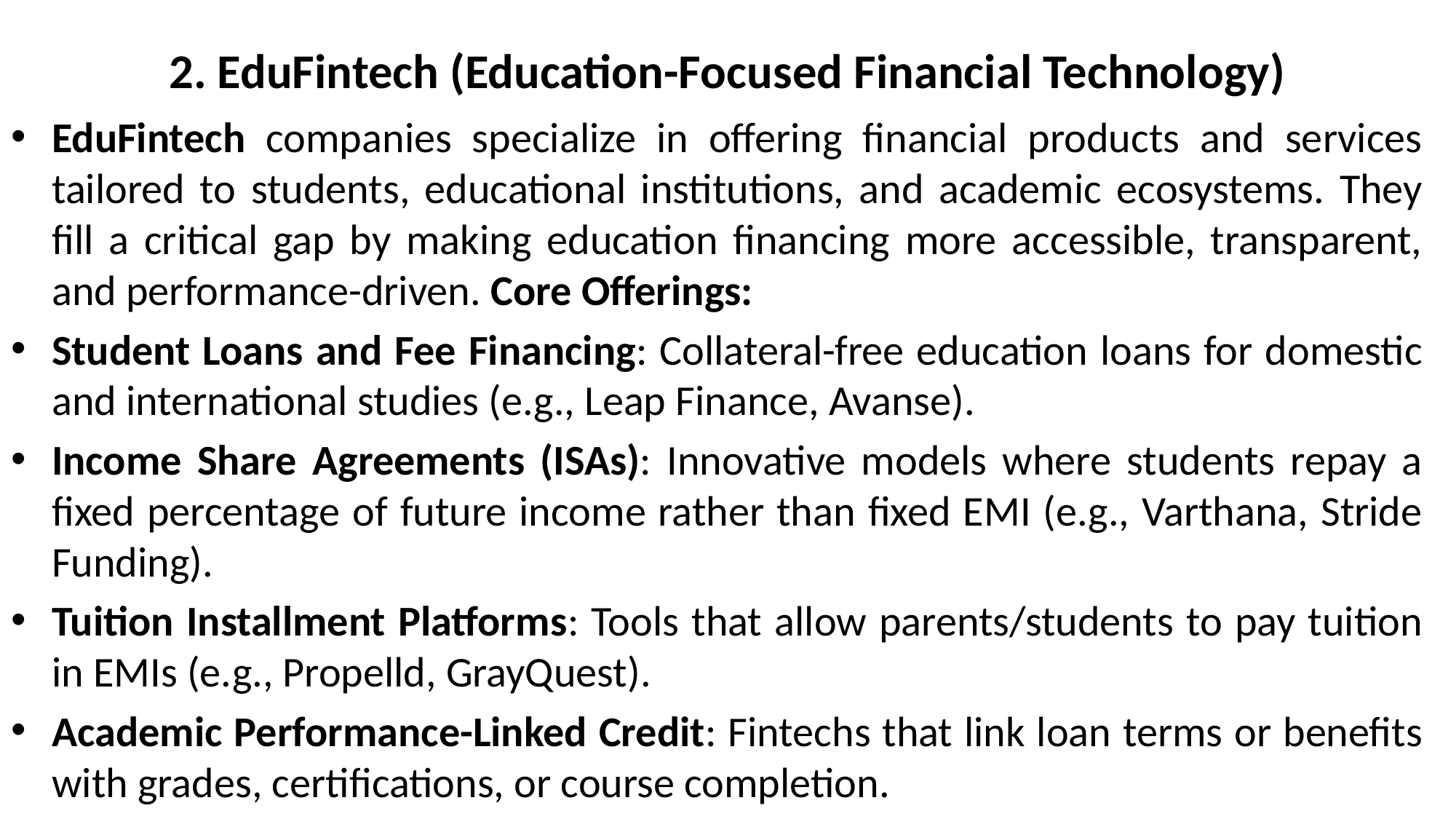

# 2. EduFintech (Education-Focused Financial Technology)
EduFintech companies specialize in offering financial products and services tailored to students, educational institutions, and academic ecosystems. They fill a critical gap by making education financing more accessible, transparent, and performance-driven. Core Offerings:
Student Loans and Fee Financing: Collateral-free education loans for domestic and international studies (e.g., Leap Finance, Avanse).
Income Share Agreements (ISAs): Innovative models where students repay a fixed percentage of future income rather than fixed EMI (e.g., Varthana, Stride Funding).
Tuition Installment Platforms: Tools that allow parents/students to pay tuition in EMIs (e.g., Propelld, GrayQuest).
Academic Performance-Linked Credit: Fintechs that link loan terms or benefits with grades, certifications, or course completion.